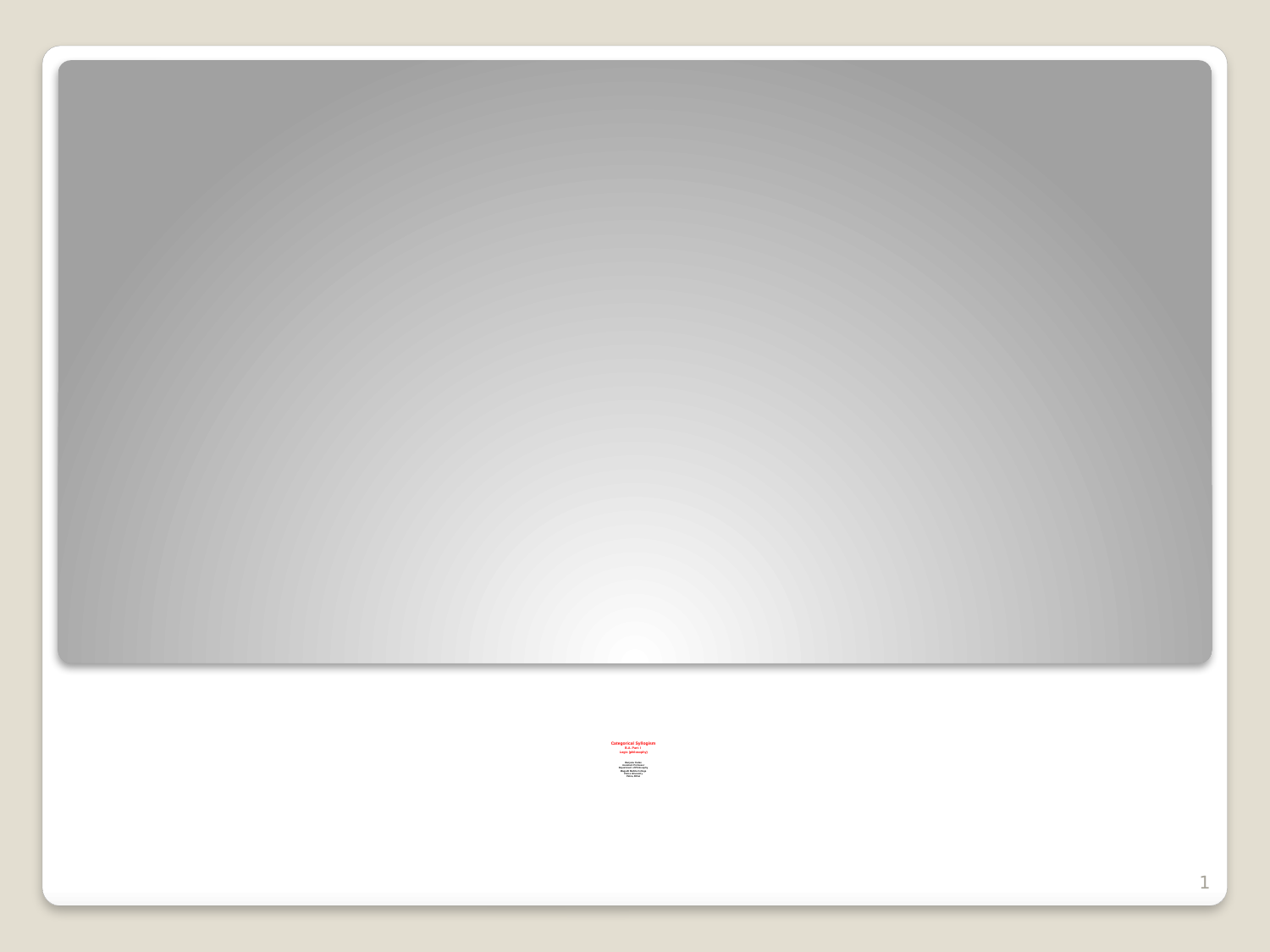

# Categorical Syllogism B.A. Part- I Logic (philosophy) Ranjana Yadav Assistant Professor Department of Philosophy Magadh Mahila College Patna University Patna, Bihar

1